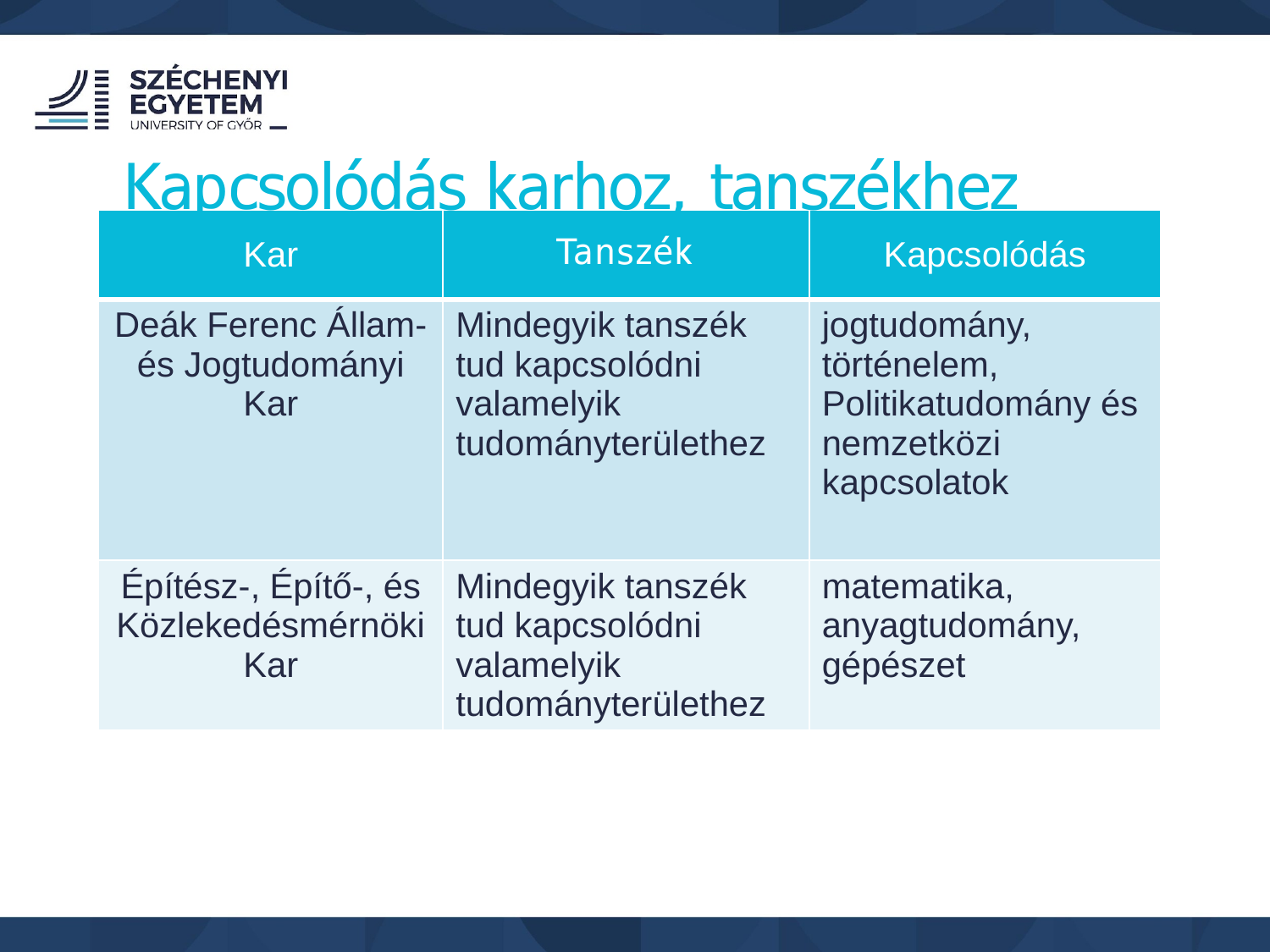

Kapcsolódás karhoz, tanszékhez
| Kar | Tanszék | Kapcsolódás |
| --- | --- | --- |
| Deák Ferenc Állam- és Jogtudományi Kar | Mindegyik tanszék tud kapcsolódni valamelyik tudományterülethez | jogtudomány, történelem, Politikatudomány és nemzetközi kapcsolatok |
| Építész-, Építő-, és Közlekedésmérnöki Kar | Mindegyik tanszék tud kapcsolódni valamelyik tudományterülethez | matematika, anyagtudomány, gépészet |